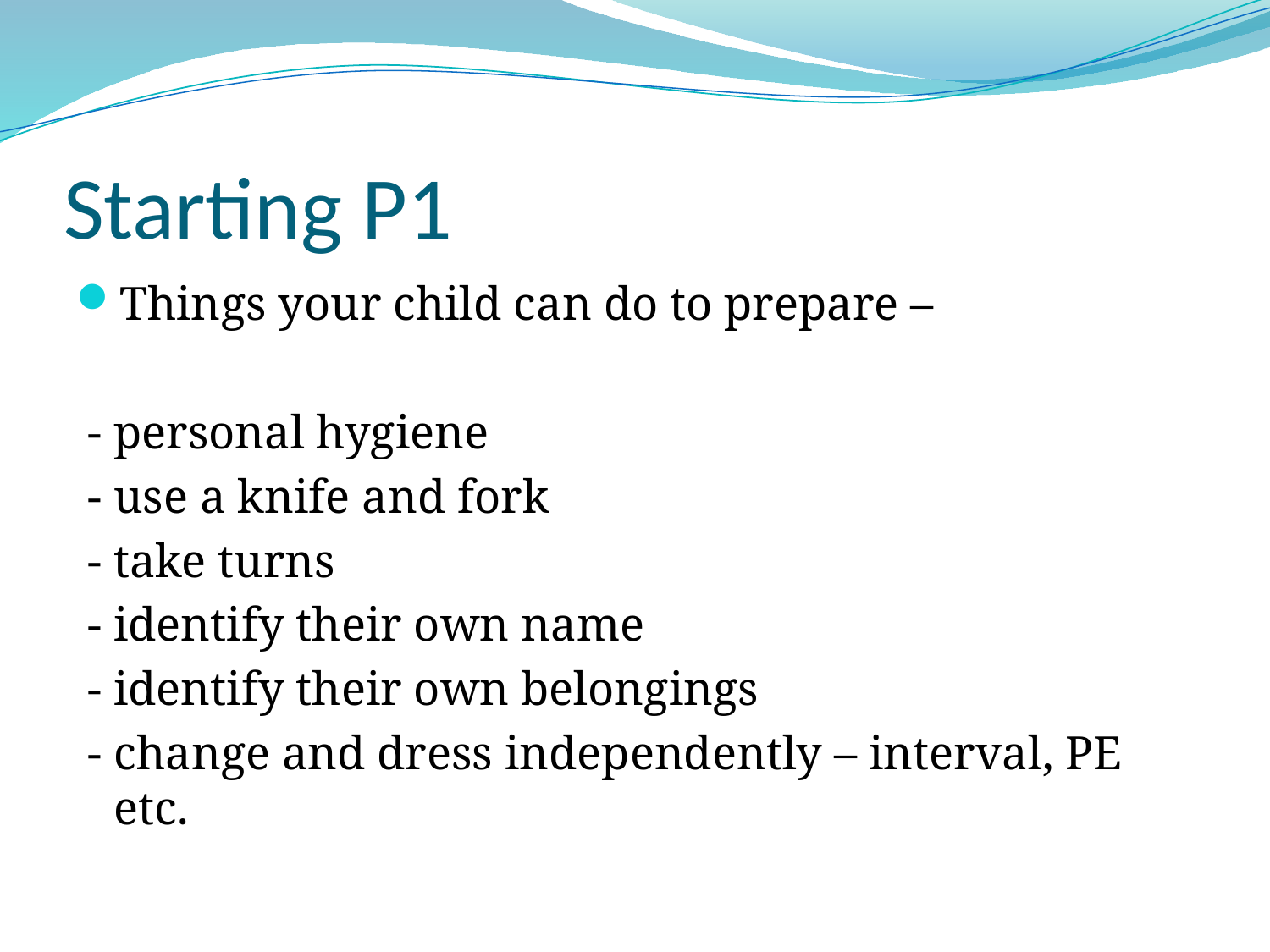

# Starting P1
Things your child can do to prepare –

 - personal hygiene
 - use a knife and fork
 - take turns
 - identify their own name
 - identify their own belongings
 - change and dress independently – interval, PE etc.